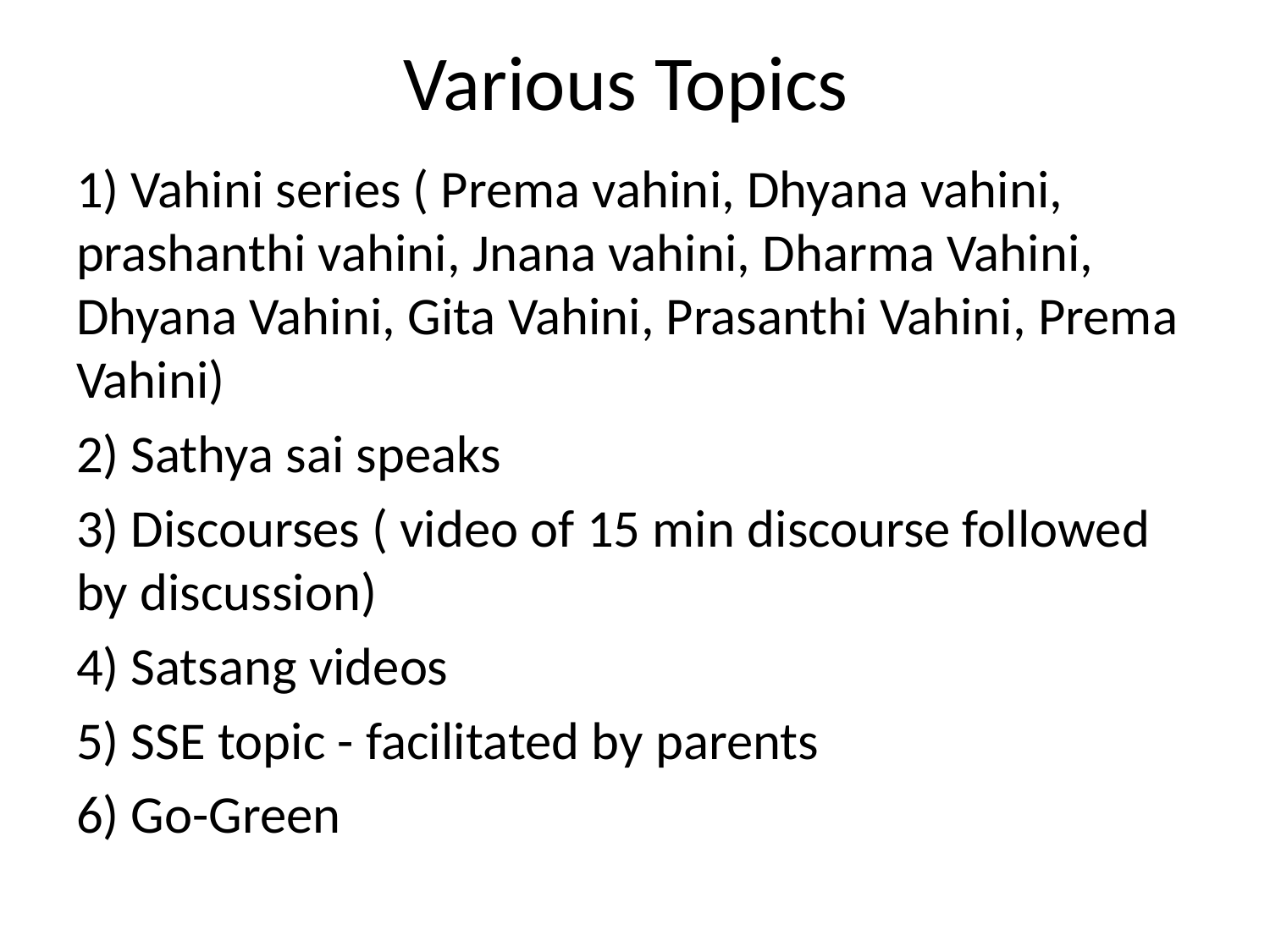

# Various Topics
1) Vahini series ( Prema vahini, Dhyana vahini,    prashanthi vahini, Jnana vahini, Dharma Vahini, Dhyana Vahini, Gita Vahini, Prasanthi Vahini, Prema Vahini)
2) Sathya sai speaks
3) Discourses ( video of 15 min discourse followed by discussion)
4) Satsang videos
5) SSE topic - facilitated by parents
6) Go-Green